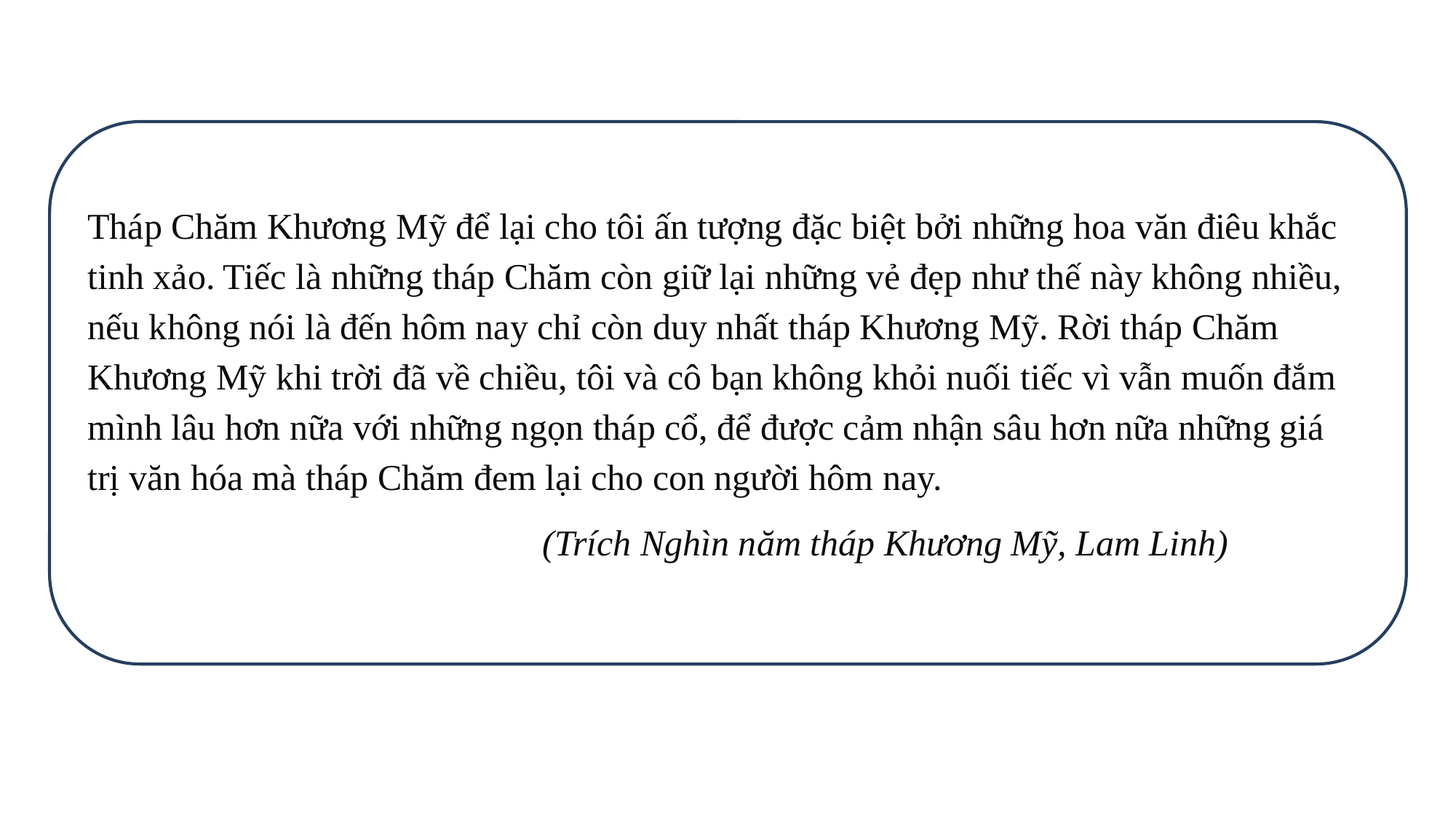

Tháp Chăm Khương Mỹ để lại cho tôi ấn tượng đặc biệt bởi những hoa văn điêu khắc tinh xảo. Tiếc là những tháp Chăm còn giữ lại những vẻ đẹp như thế này không nhiều, nếu không nói là đến hôm nay chỉ còn duy nhất tháp Khương Mỹ. Rời tháp Chăm Khương Mỹ khi trời đã về chiều, tôi và cô bạn không khỏi nuối tiếc vì vẫn muốn đắm mình lâu hơn nữa với những ngọn tháp cổ, để được cảm nhận sâu hơn nữa những giá trị văn hóa mà tháp Chăm đem lại cho con người hôm nay.
                                                  (Trích Nghìn năm tháp Khương Mỹ, Lam Linh)